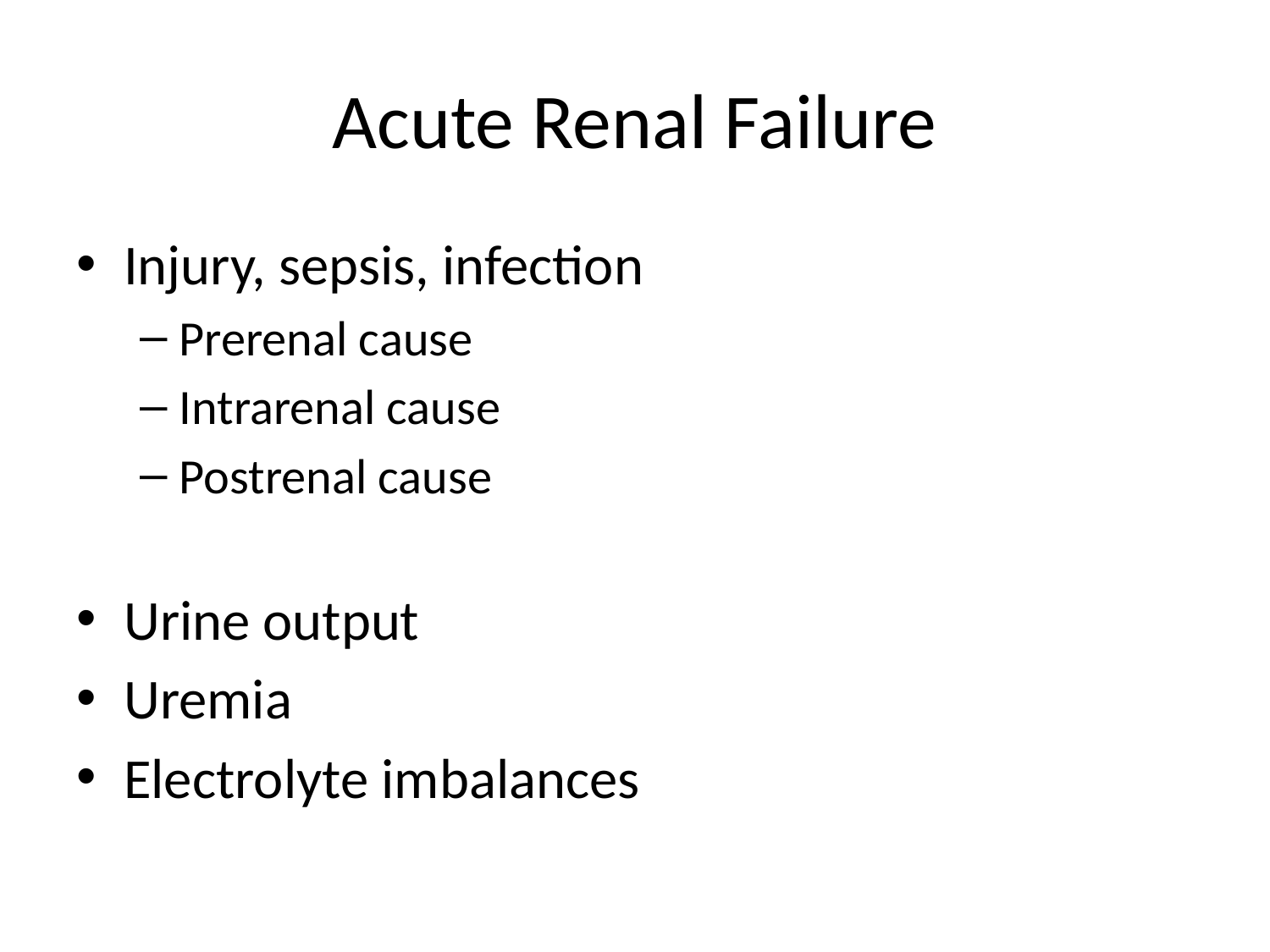

# Acute Renal Failure
Injury, sepsis, infection
Prerenal cause
Intrarenal cause
Postrenal cause

Urine output
Uremia
Electrolyte imbalances